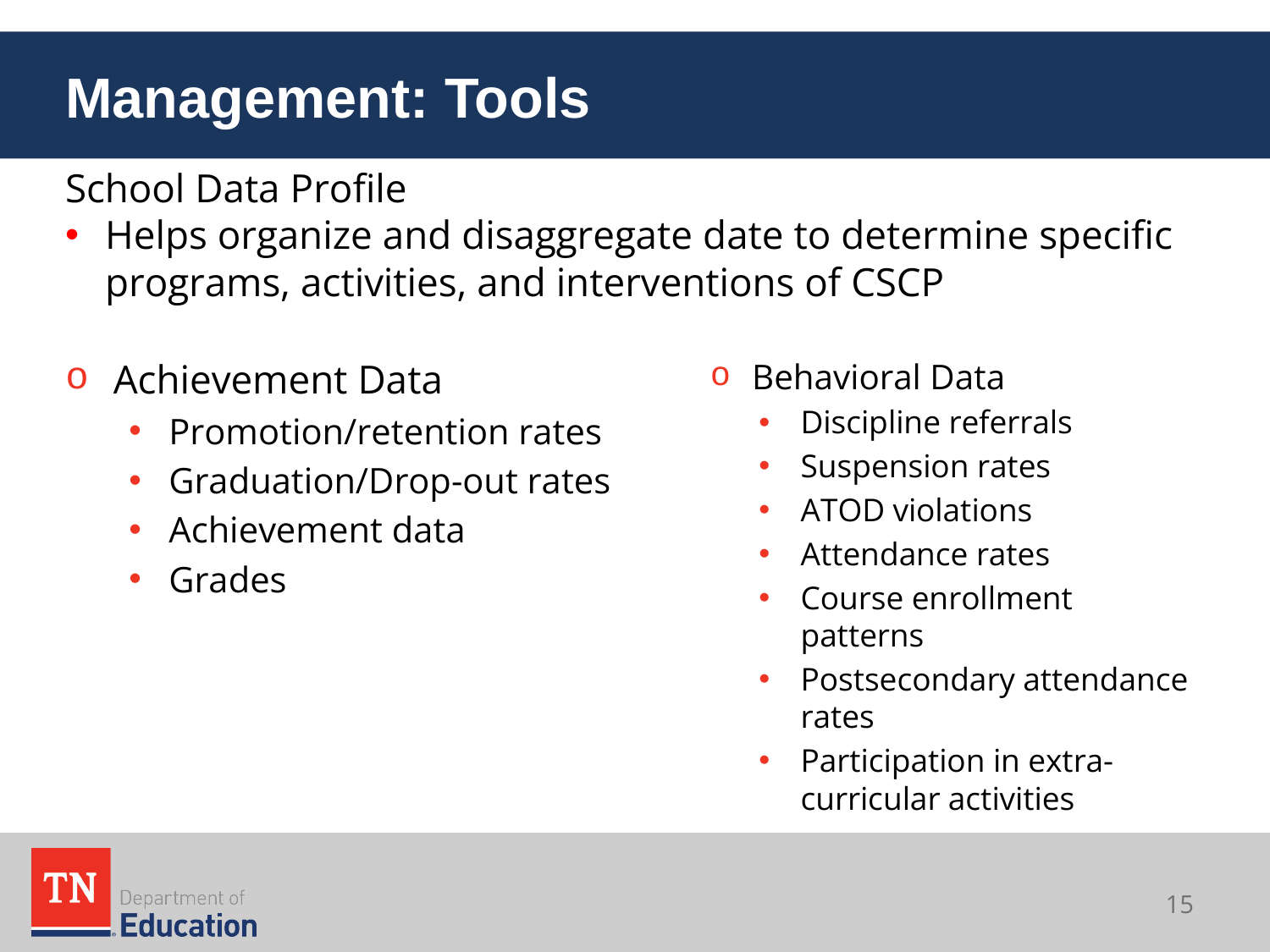

# Management: Tools
School Data Profile
Helps organize and disaggregate date to determine specific programs, activities, and interventions of CSCP
Achievement Data
Promotion/retention rates
Graduation/Drop-out rates
Achievement data
Grades
Behavioral Data
Discipline referrals
Suspension rates
ATOD violations
Attendance rates
Course enrollment patterns
Postsecondary attendance rates
Participation in extra-curricular activities

15